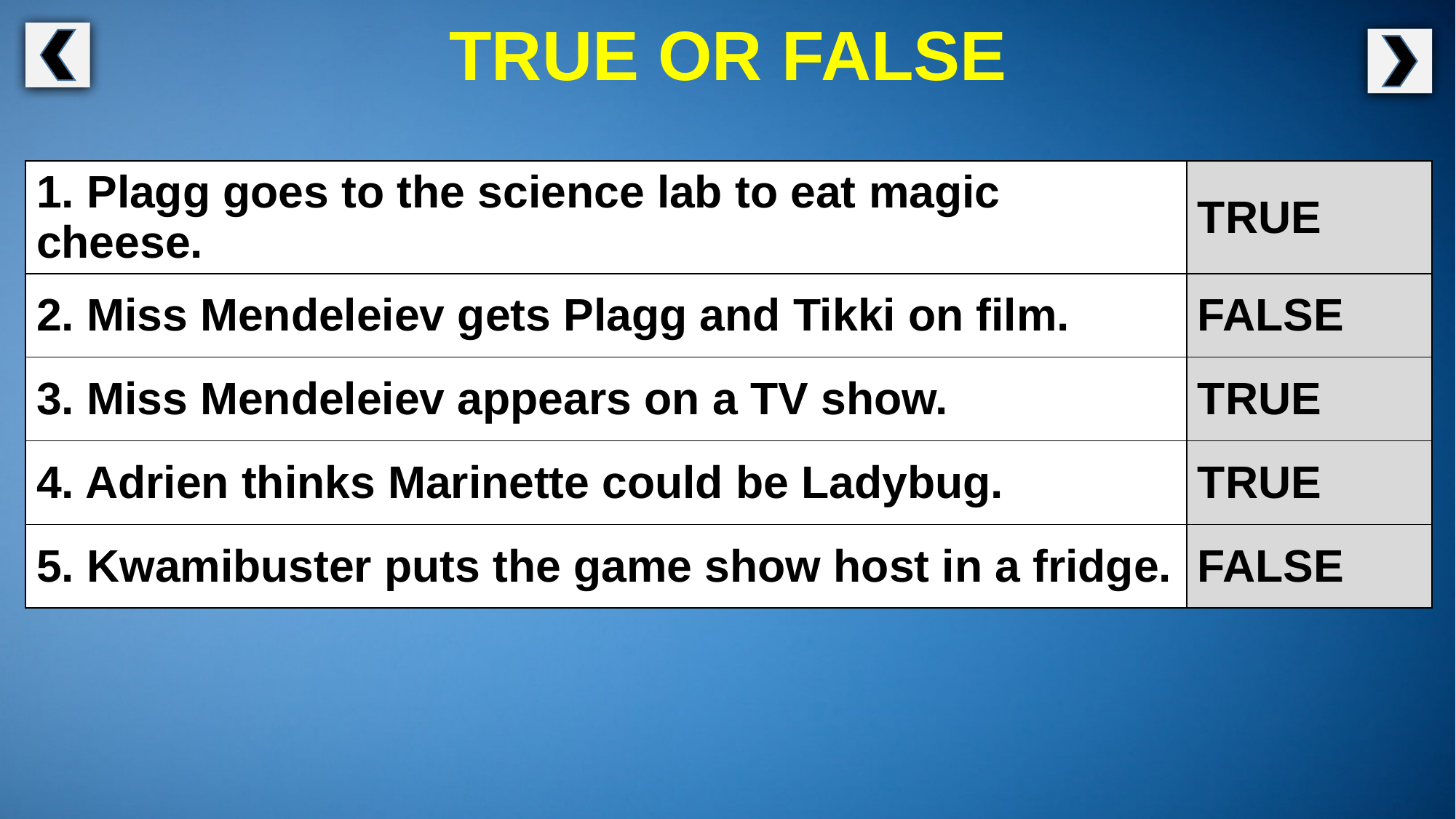

TRUE OR FALSE

| 1. Plagg goes to the science lab to eat magic cheese. | TRUE |
| --- | --- |
| 2. Miss Mendeleiev gets Plagg and Tikki on film. | FALSE |
| 3. Miss Mendeleiev appears on a TV show. | TRUE |
| 4. Adrien thinks Marinette could be Ladybug. | TRUE |
| 5. Kwamibuster puts the game show host in a fridge. | FALSE |